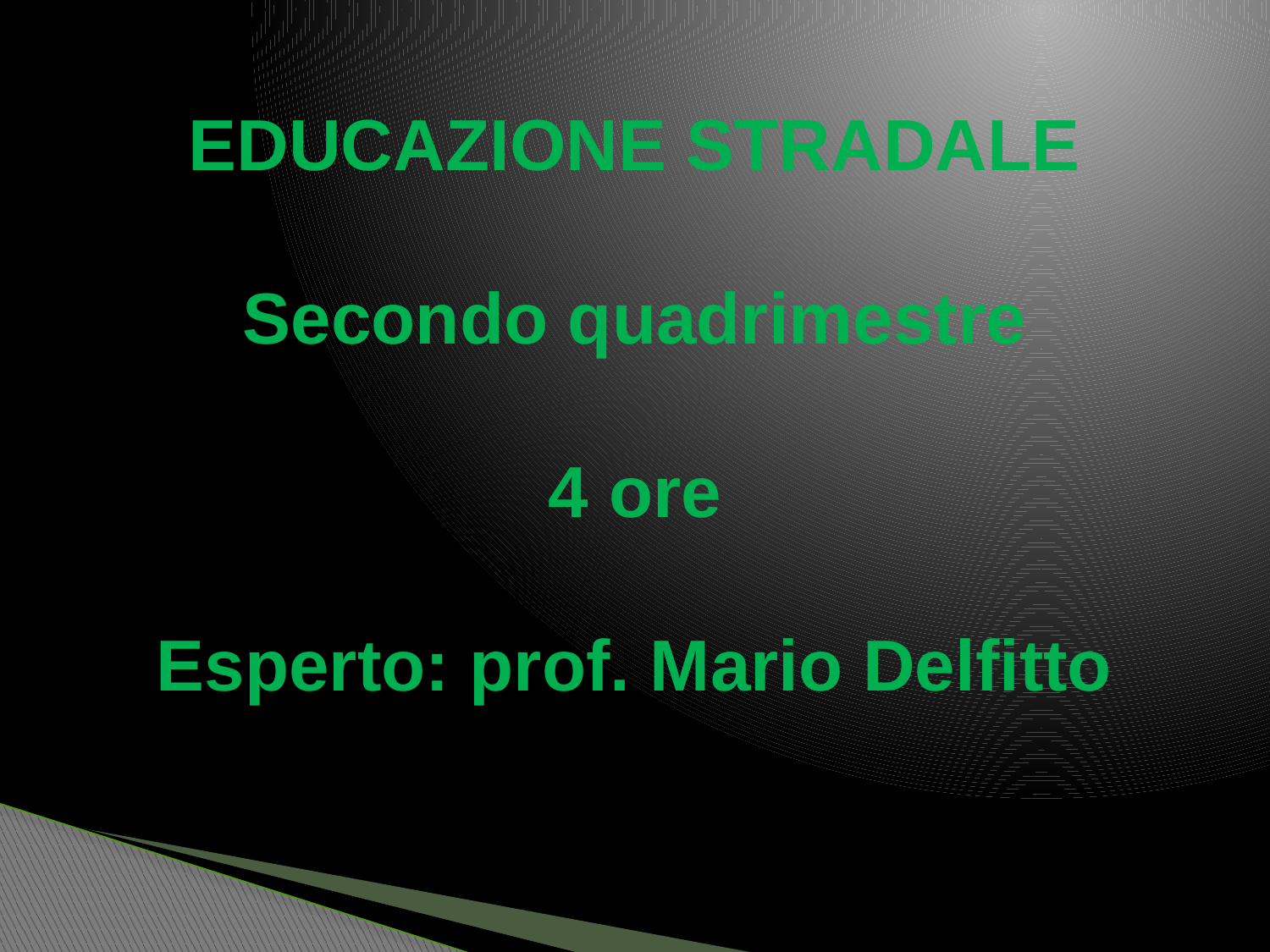

# EDUCAZIONE STRADALE Secondo quadrimestre 4 ore Esperto: prof. Mario Delfitto